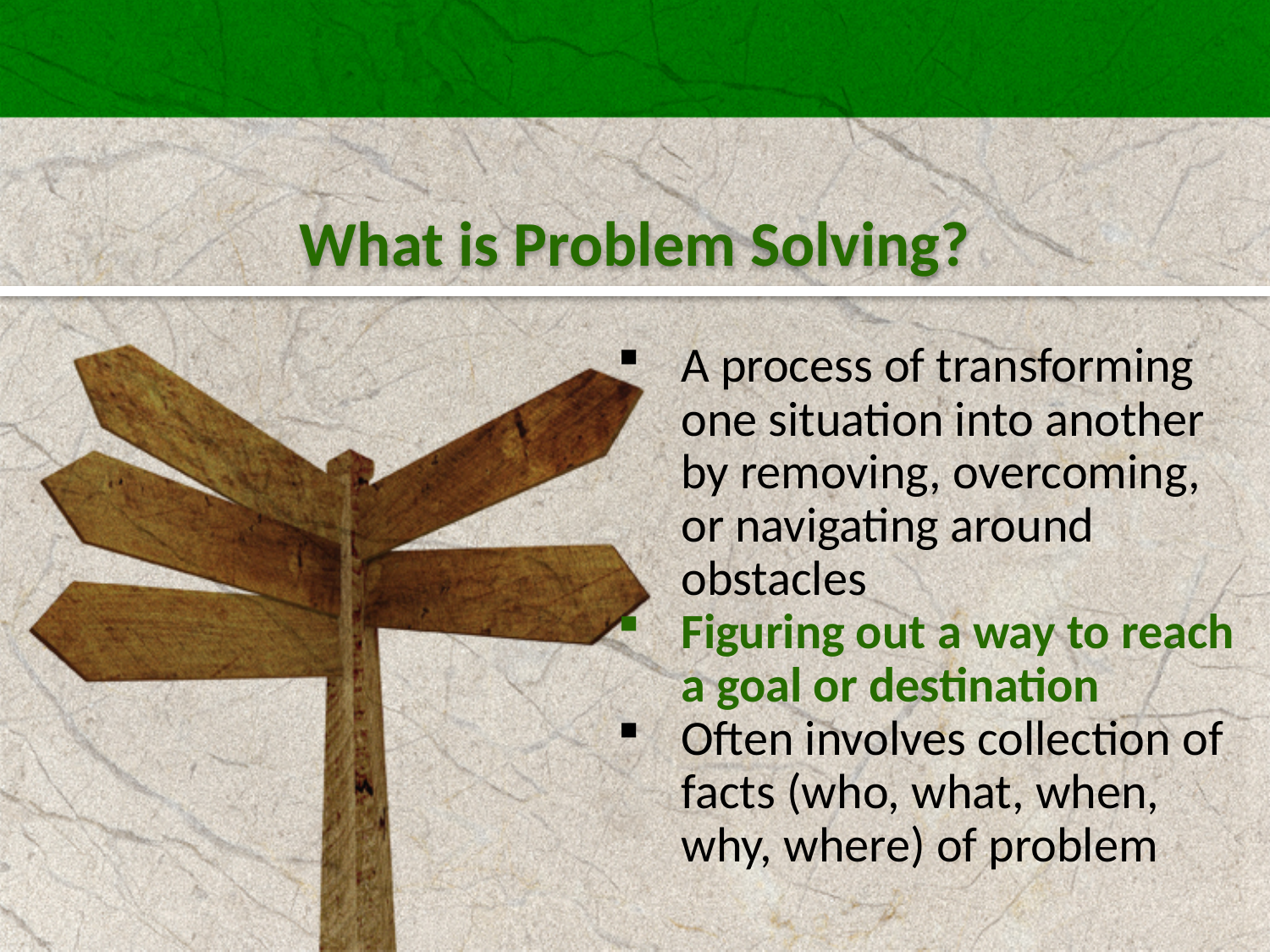

What is Problem Solving?

A process of transforming one situation into another by removing, overcoming, or navigating around obstacles
Figuring out a way to reach a goal or destination
Often involves collection of facts (who, what, when, why, where) of problem